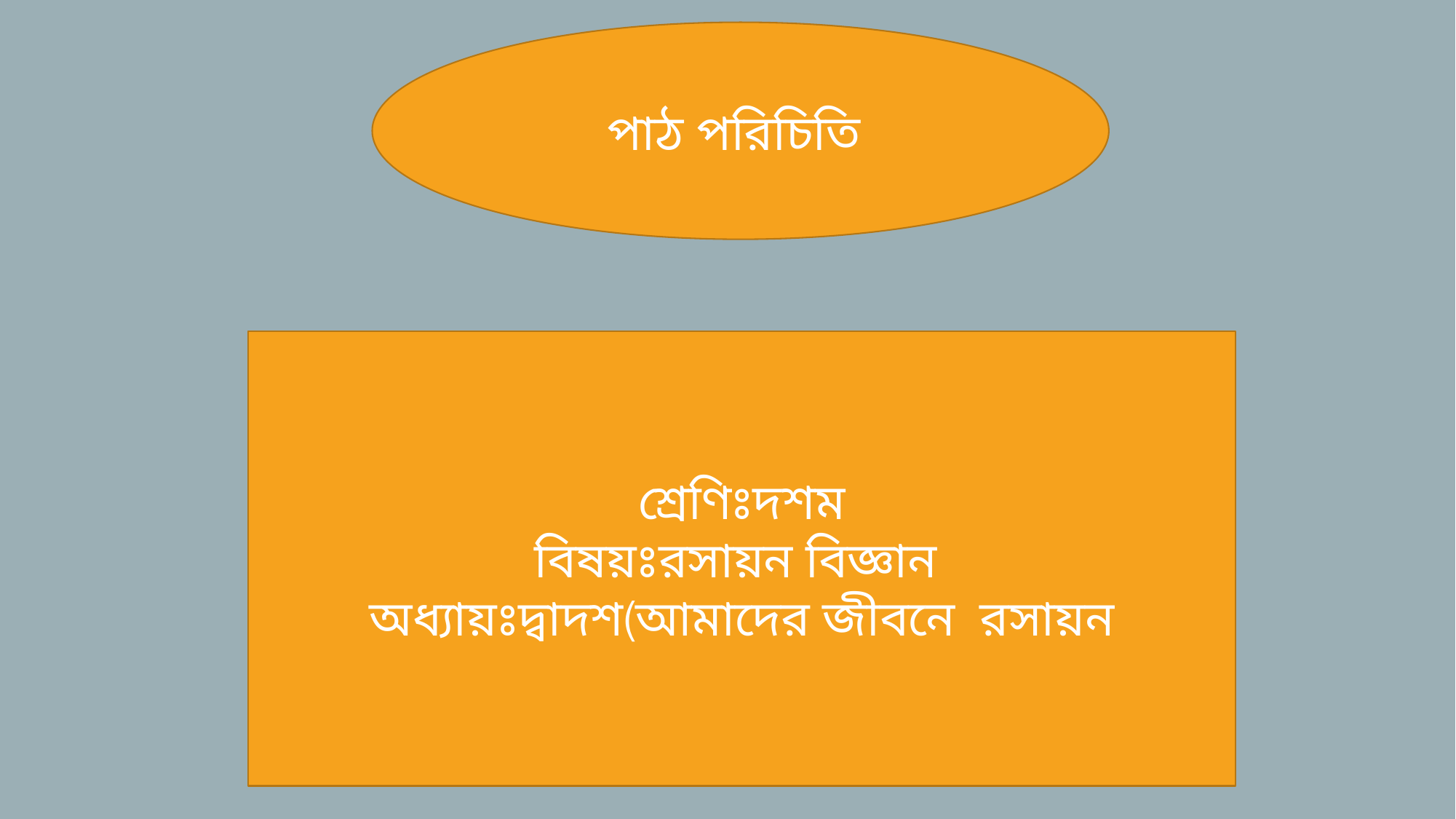

পাঠ পরিচিতি
শ্রেণিঃদশম
বিষয়ঃরসায়ন বিজ্ঞান
অধ্যায়ঃদ্বাদশ(আমাদের জীবনে  রসায়ন